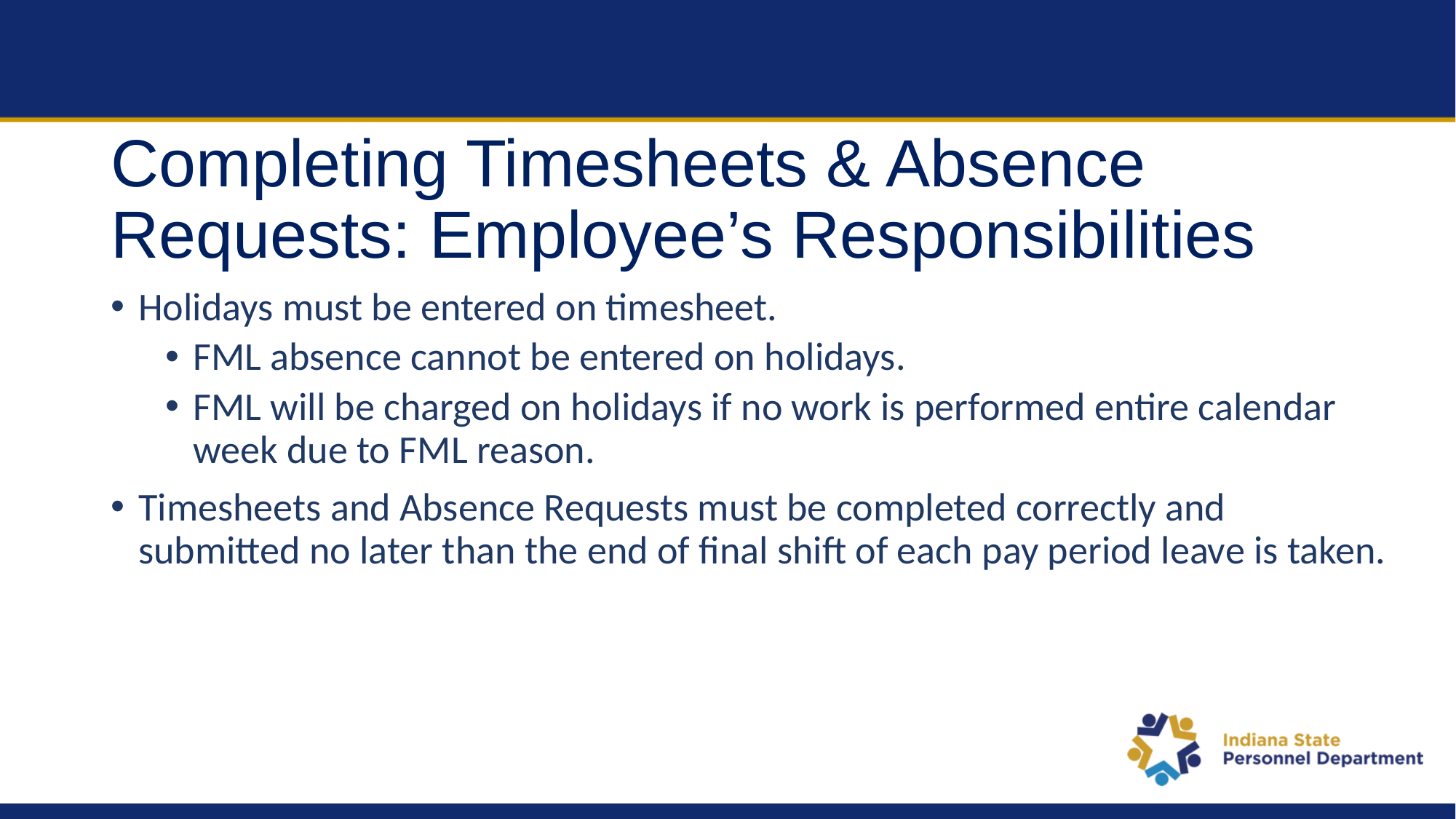

# Completing Timesheets & Absence Requests: Employee’s Responsibilities
Holidays must be entered on timesheet.
FML absence cannot be entered on holidays.
FML will be charged on holidays if no work is performed entire calendar week due to FML reason.
Timesheets and Absence Requests must be completed correctly and submitted no later than the end of final shift of each pay period leave is taken.